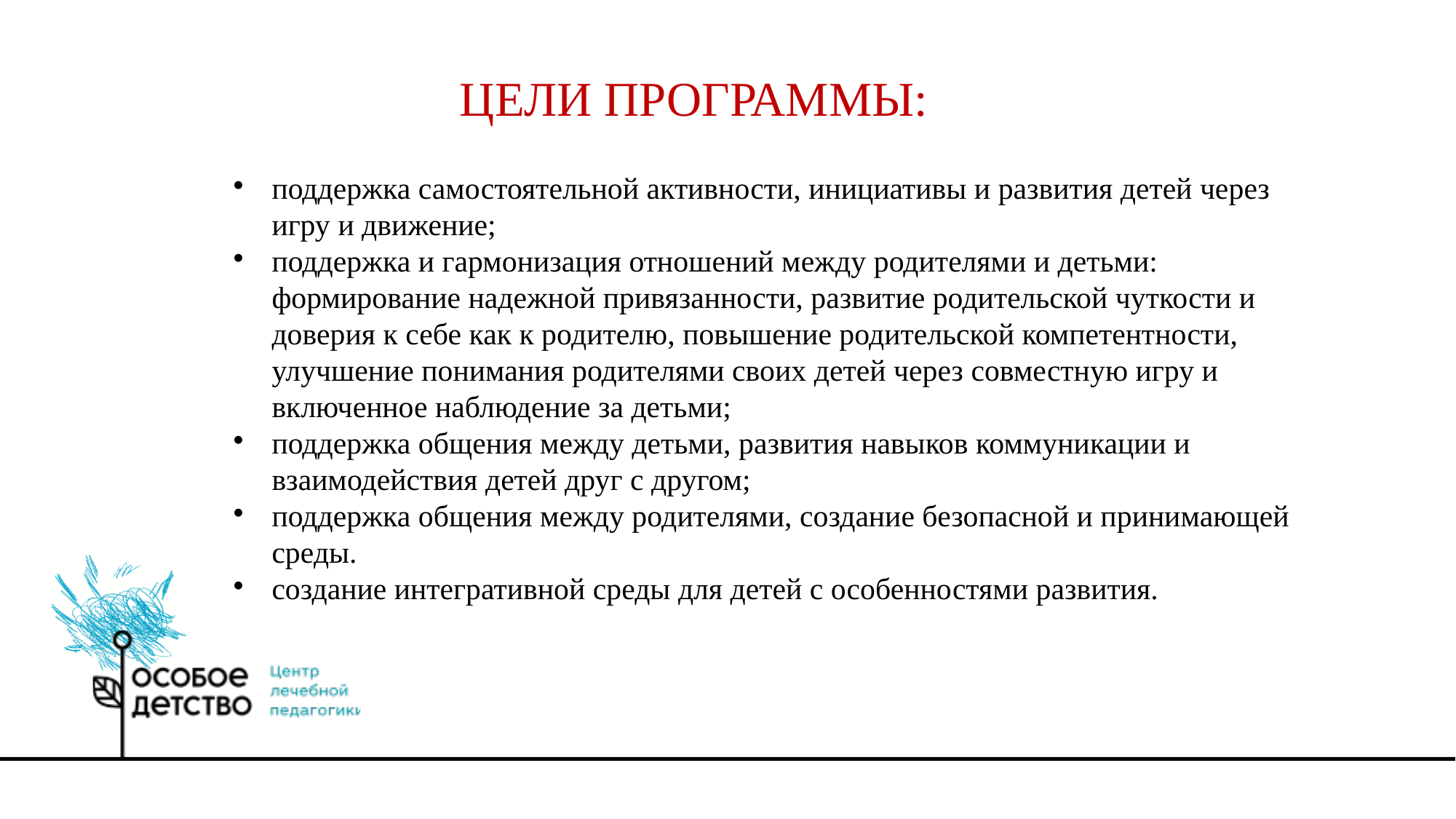

ЦЕЛИ ПРОГРАММЫ:
поддержка самостоятельной активности, инициативы и развития детей через игру и движение;
поддержка и гармонизация отношений между родителями и детьми: формирование надежной привязанности, развитие родительской чуткости и доверия к себе как к родителю, повышение родительской компетентности, улучшение понимания родителями своих детей через совместную игру и включенное наблюдение за детьми;
поддержка общения между детьми, развития навыков коммуникации и взаимодействия детей друг с другом;
поддержка общения между родителями, создание безопасной и принимающей среды.
создание интегративной среды для детей с особенностями развития.